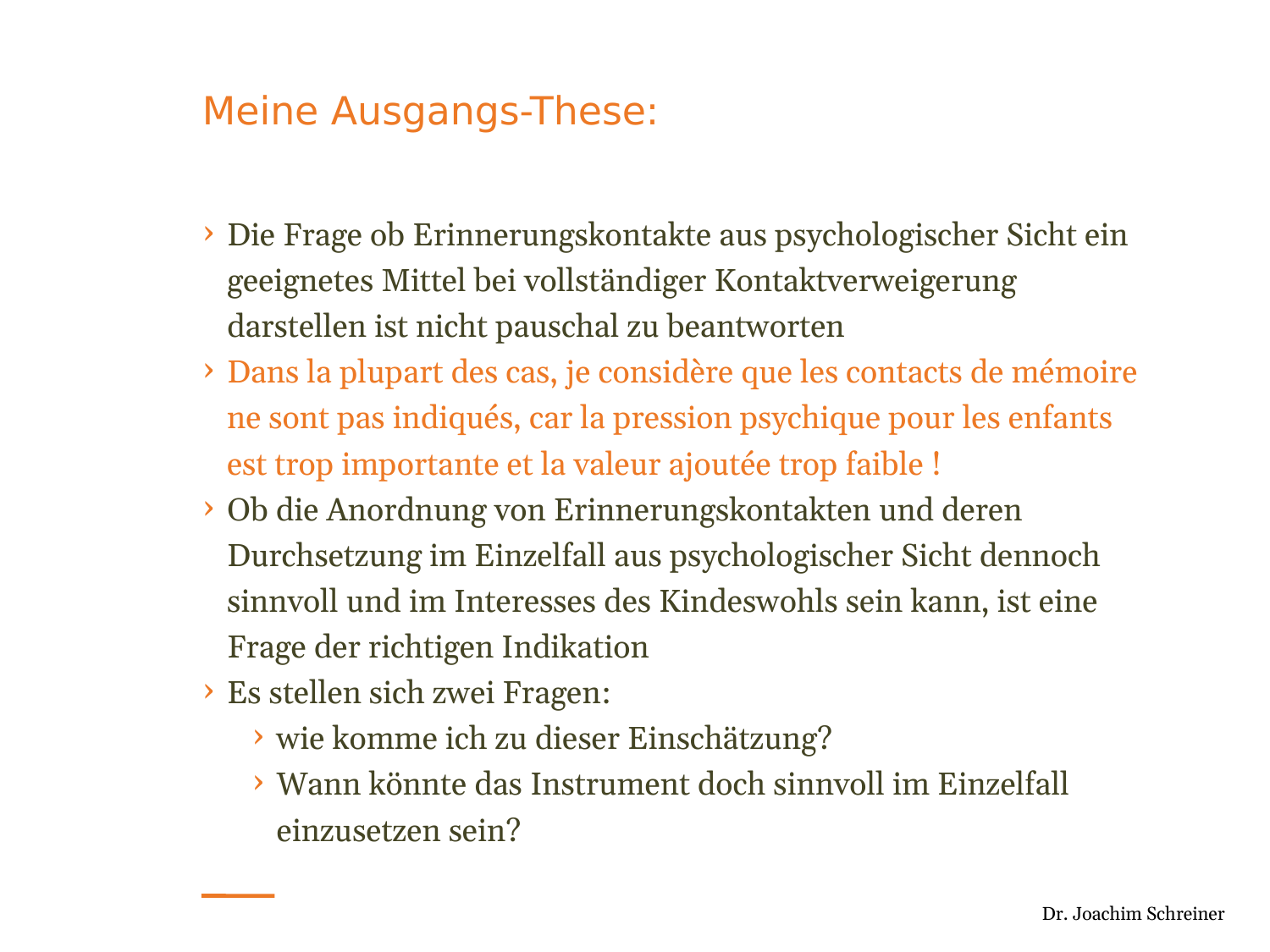

# Meine Ausgangs-These:
Die Frage ob Erinnerungskontakte aus psychologischer Sicht ein geeignetes Mittel bei vollständiger Kontaktverweigerung darstellen ist nicht pauschal zu beantworten
Dans la plupart des cas, je considère que les contacts de mémoire ne sont pas indiqués, car la pression psychique pour les enfants est trop importante et la valeur ajoutée trop faible !
Ob die Anordnung von Erinnerungskontakten und deren Durchsetzung im Einzelfall aus psychologischer Sicht dennoch sinnvoll und im Interesses des Kindeswohls sein kann, ist eine Frage der richtigen Indikation
Es stellen sich zwei Fragen:
wie komme ich zu dieser Einschätzung?
Wann könnte das Instrument doch sinnvoll im Einzelfall einzusetzen sein?

 Dr. Joachim Schreiner